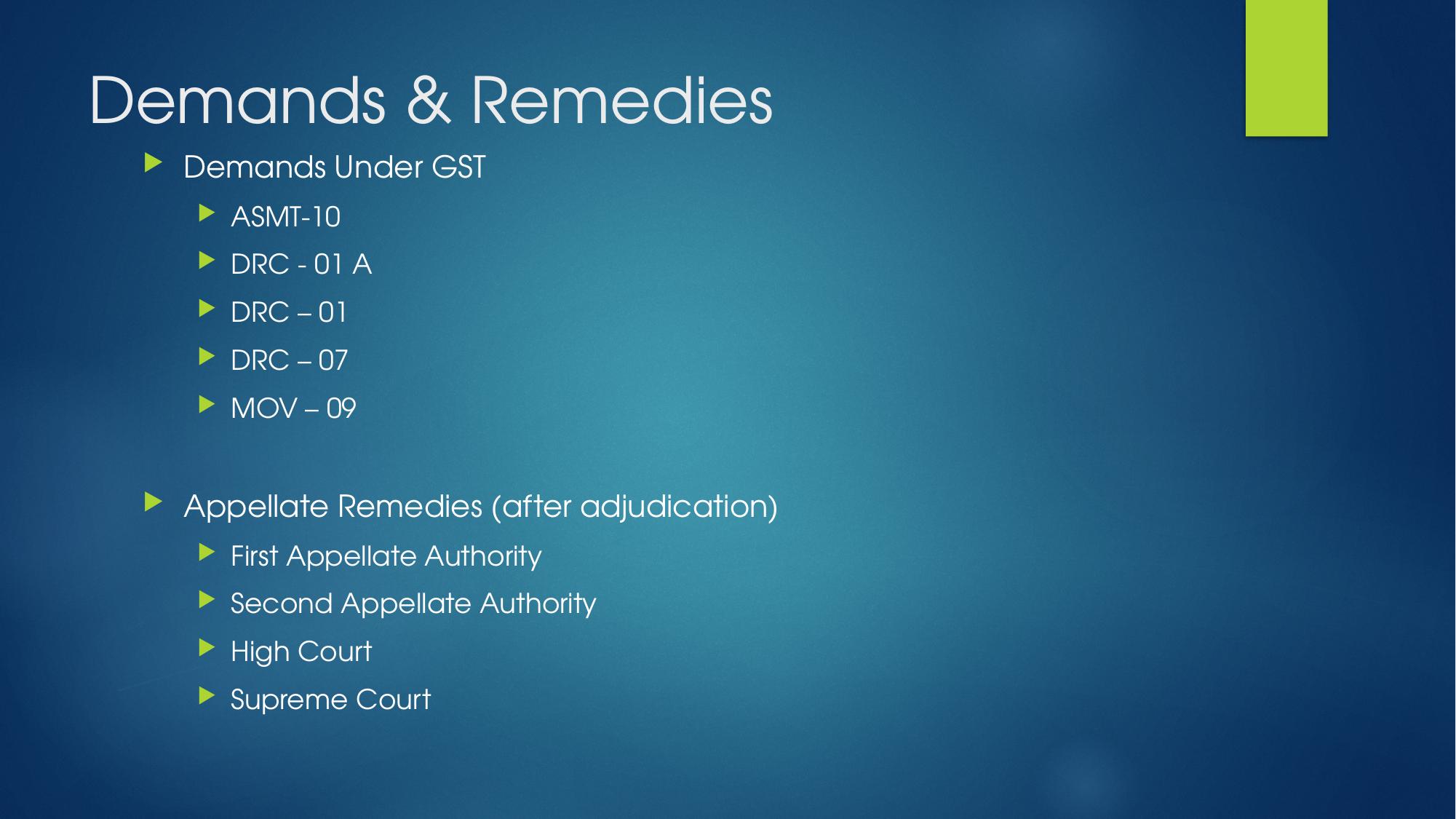

# Demands & Remedies
Demands Under GST
ASMT-10
DRC - 01 A
DRC – 01
DRC – 07
MOV – 09

Appellate Remedies (after adjudication)
First Appellate Authority
Second Appellate Authority
High Court
Supreme Court